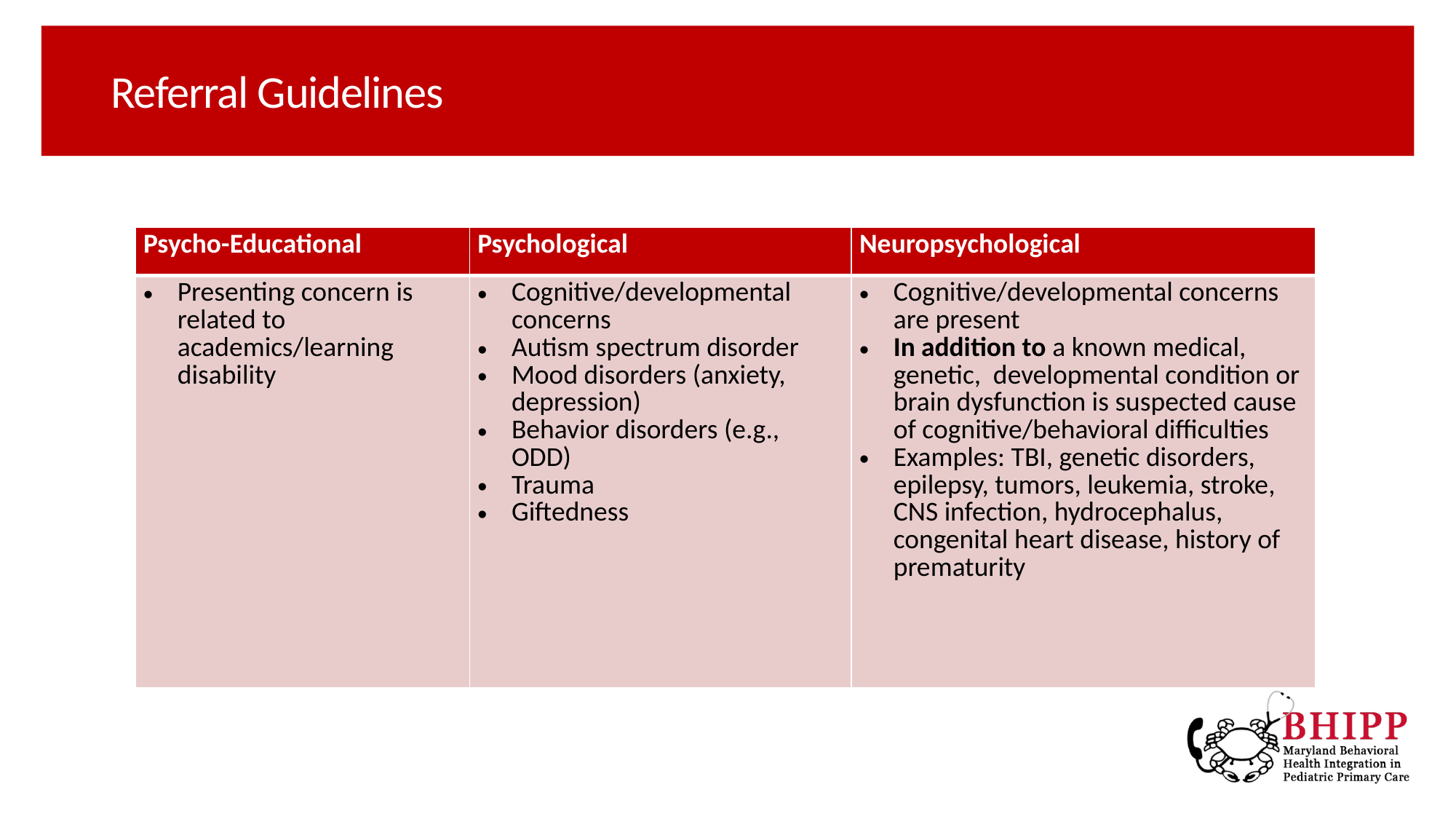

# Referral Guidelines
| Psycho-Educational | Psychological | Neuropsychological |
| --- | --- | --- |
| Presenting concern is related to academics/learning disability | Cognitive/developmental concerns Autism spectrum disorder Mood disorders (anxiety, depression) Behavior disorders (e.g., ODD) Trauma Giftedness | Cognitive/developmental concerns are present  In addition to a known medical, genetic,  developmental condition or brain dysfunction is suspected cause of cognitive/behavioral difficulties Examples: TBI, genetic disorders, epilepsy, tumors, leukemia, stroke, CNS infection, hydrocephalus, congenital heart disease, history of prematurity |